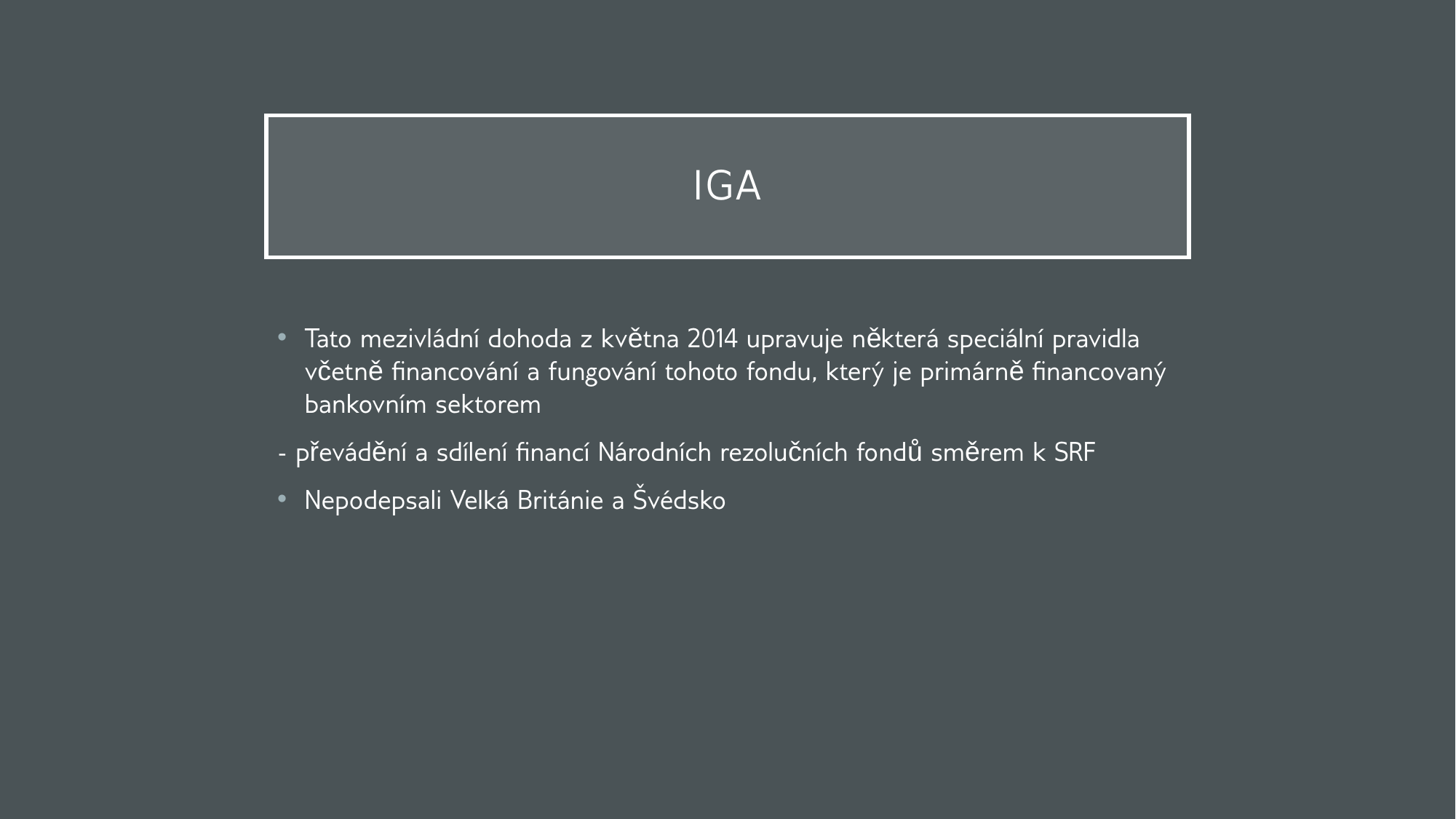

# IGA
Tato mezivládní dohoda z května 2014 upravuje některá speciální pravidla včetně financování a fungování tohoto fondu, který je primárně financovaný bankovním sektorem
- převádění a sdílení financí Národních rezolučních fondů směrem k SRF
Nepodepsali Velká Británie a Švédsko